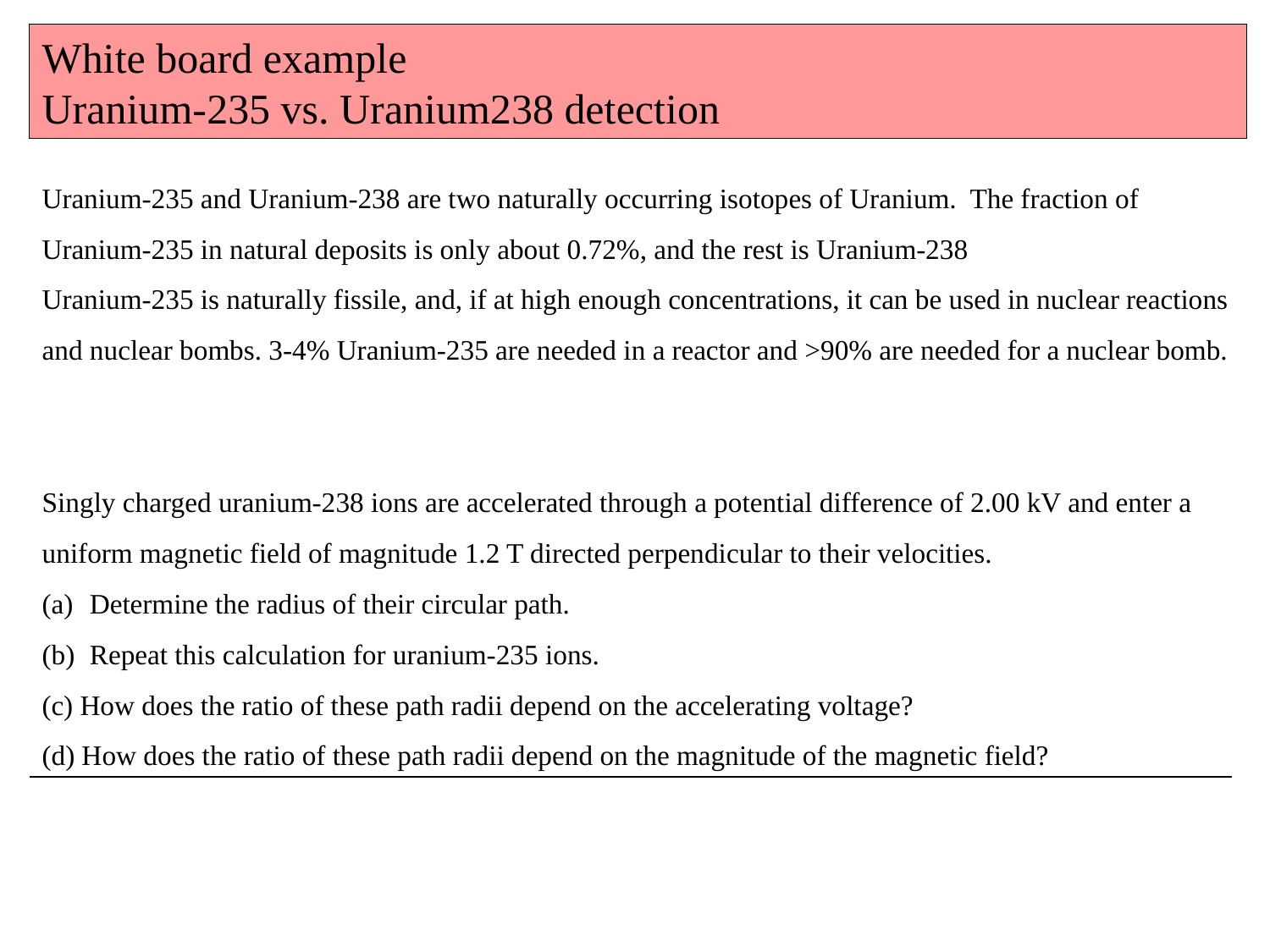

White board example
Uranium-235 vs. Uranium238 detection
Uranium-235 and Uranium-238 are two naturally occurring isotopes of Uranium.  The fraction of Uranium-235 in natural deposits is only about 0.72%, and the rest is Uranium-238
Uranium-235 is naturally fissile, and, if at high enough concentrations, it can be used in nuclear reactions and nuclear bombs. 3-4% Uranium-235 are needed in a reactor and >90% are needed for a nuclear bomb.

Singly charged uranium-238 ions are accelerated through a potential difference of 2.00 kV and enter a uniform magnetic field of magnitude 1.2 T directed perpendicular to their velocities.
Determine the radius of their circular path.
Repeat this calculation for uranium-235 ions.
(c) How does the ratio of these path radii depend on the accelerating voltage?
(d) How does the ratio of these path radii depend on the magnitude of the magnetic field?